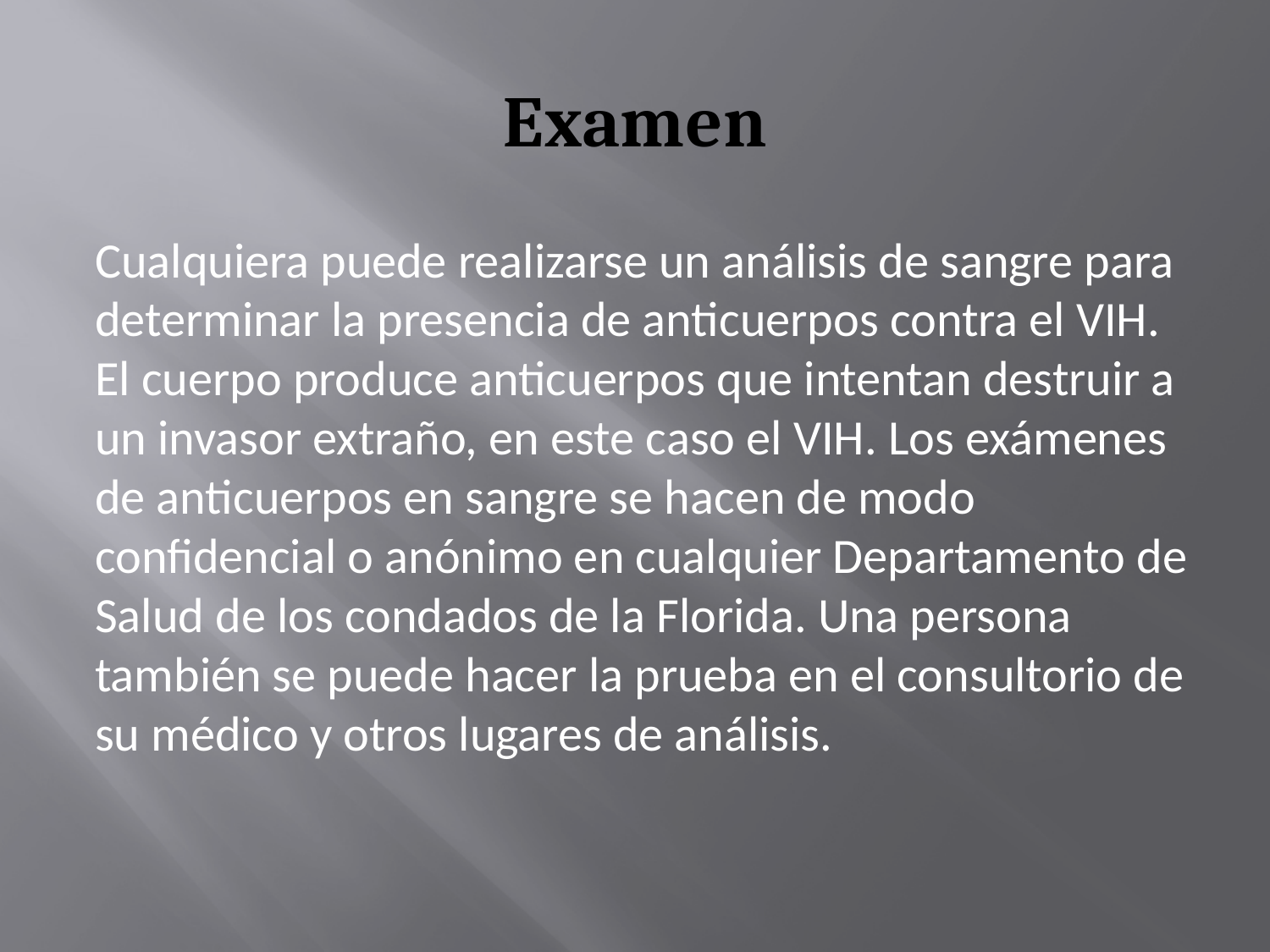

# Examen
Cualquiera puede realizarse un análisis de sangre para determinar la presencia de anticuerpos contra el VIH. El cuerpo produce anticuerpos que intentan destruir a un invasor extraño, en este caso el VIH. Los exámenes de anticuerpos en sangre se hacen de modo confidencial o anónimo en cualquier Departamento de Salud de los condados de la Florida. Una persona también se puede hacer la prueba en el consultorio de su médico y otros lugares de análisis.